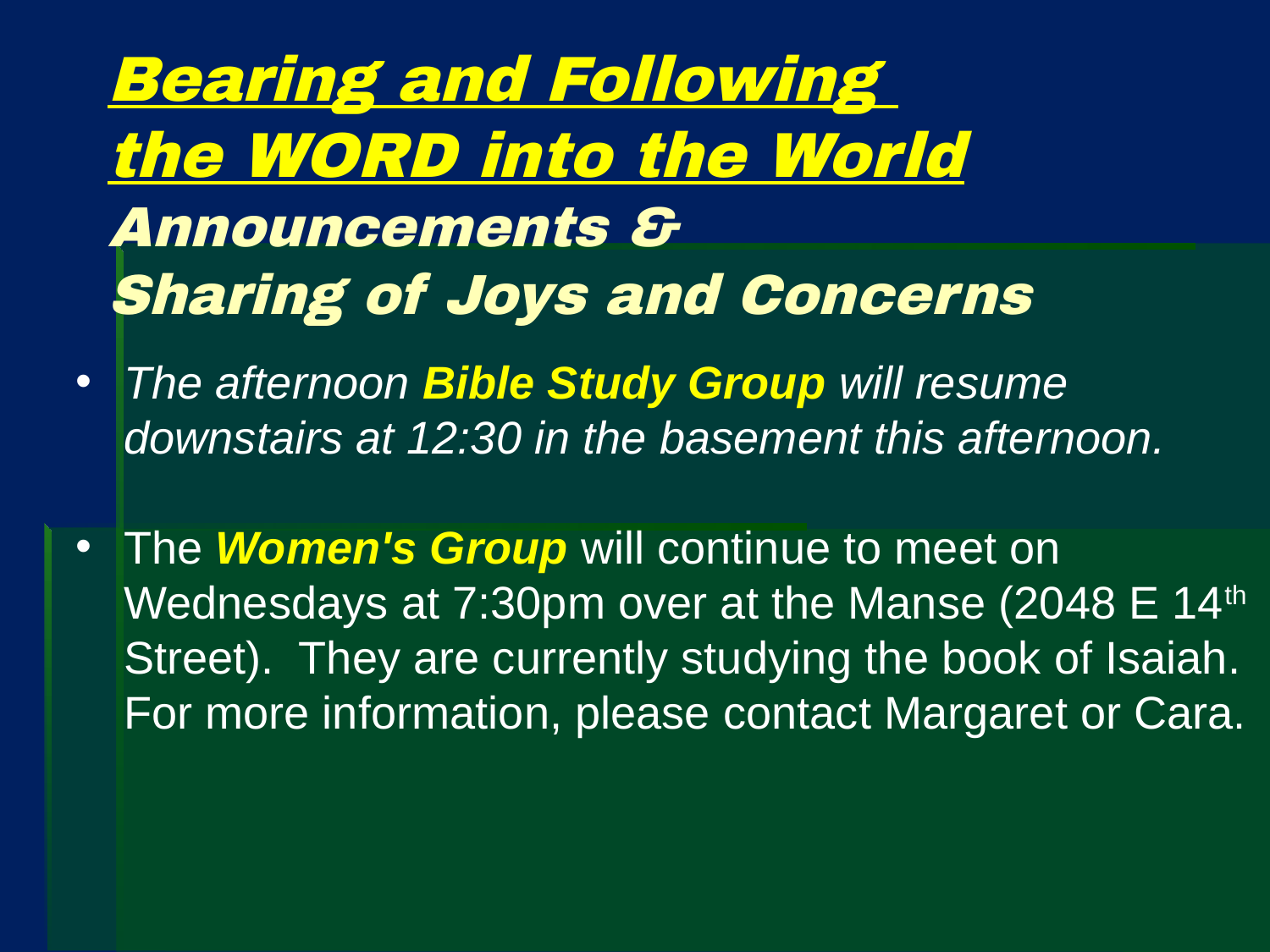

Bearing and Following
the WORD into the World
Announcements &
Sharing of Joys and Concerns

The afternoon Bible Study Group will resume downstairs at 12:30 in the basement this afternoon.

The Women's Group will continue to meet on Wednesdays at 7:30pm over at the Manse (2048 E 14th Street).  They are currently studying the book of Isaiah.  For more information, please contact Margaret or Cara.